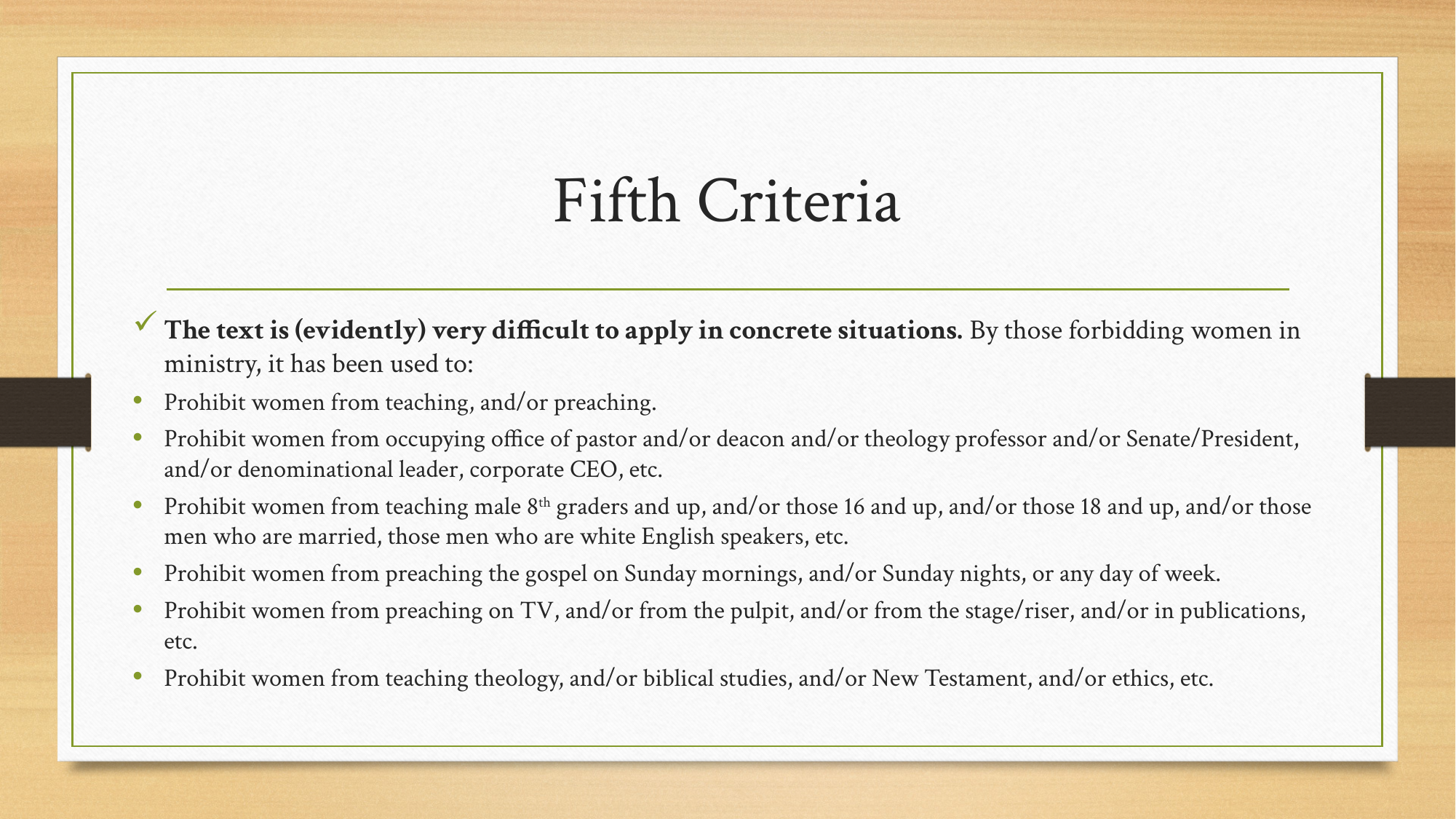

# Fifth Criteria
The text is (evidently) very difficult to apply in concrete situations. By those forbidding women in ministry, it has been used to:
Prohibit women from teaching, and/or preaching.
Prohibit women from occupying office of pastor and/or deacon and/or theology professor and/or Senate/President, and/or denominational leader, corporate CEO, etc.
Prohibit women from teaching male 8th graders and up, and/or those 16 and up, and/or those 18 and up, and/or those men who are married, those men who are white English speakers, etc.
Prohibit women from preaching the gospel on Sunday mornings, and/or Sunday nights, or any day of week.
Prohibit women from preaching on TV, and/or from the pulpit, and/or from the stage/riser, and/or in publications, etc.
Prohibit women from teaching theology, and/or biblical studies, and/or New Testament, and/or ethics, etc.